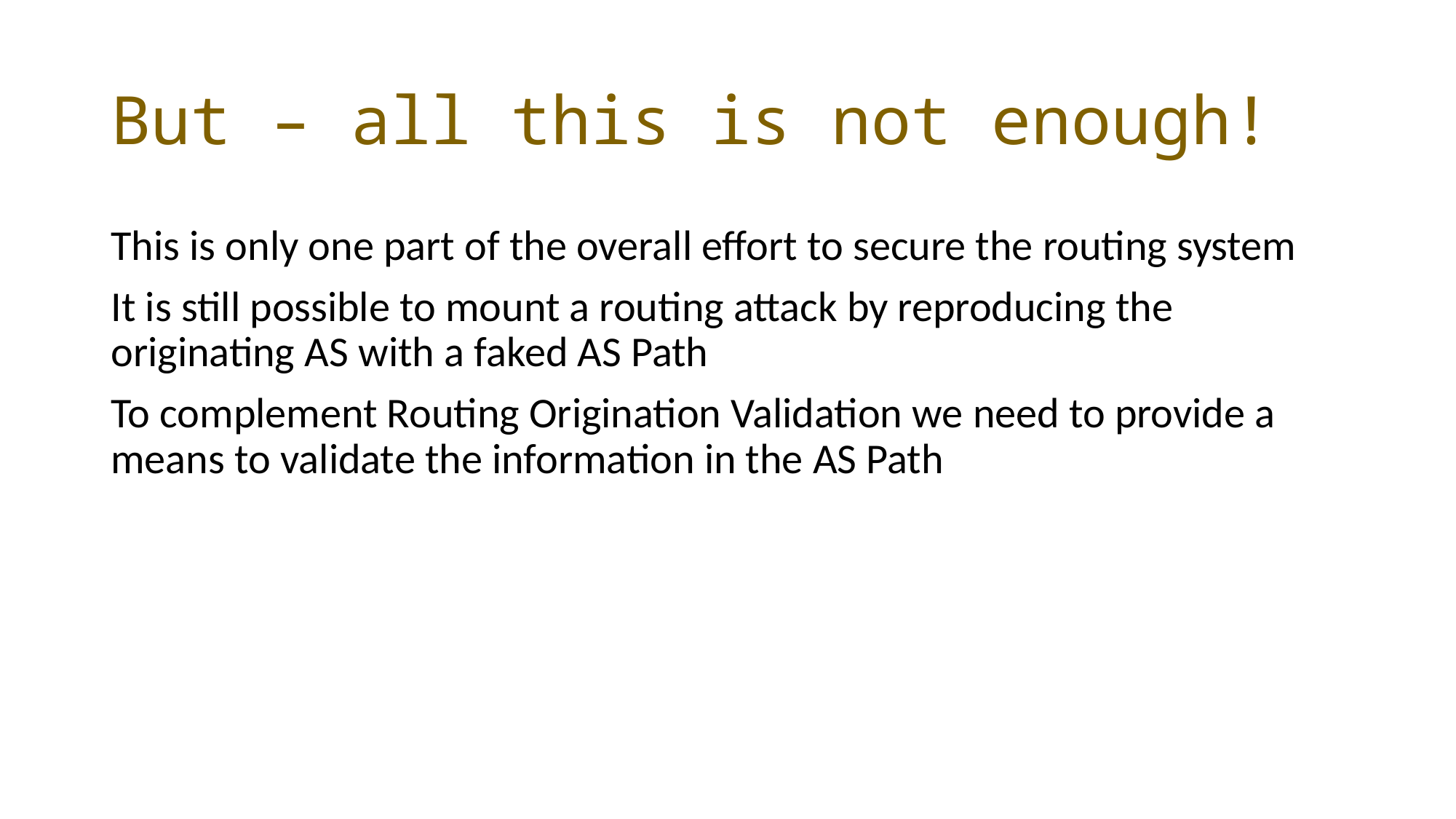

# But – all this is not enough!
This is only one part of the overall effort to secure the routing system
It is still possible to mount a routing attack by reproducing the originating AS with a faked AS Path
To complement Routing Origination Validation we need to provide a means to validate the information in the AS Path